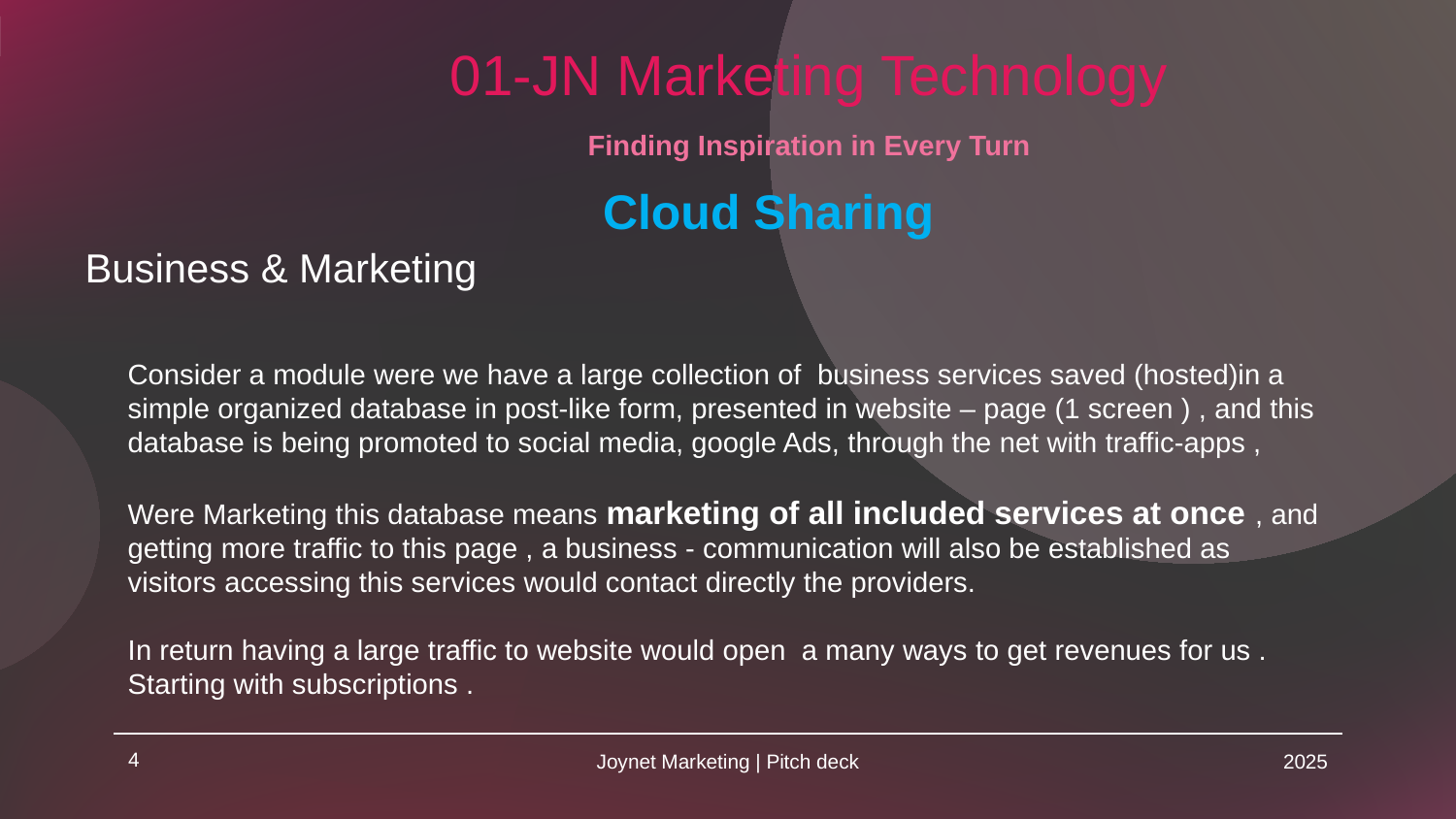

# 01-JN Marketing Technology
Finding Inspiration in Every Turn
Cloud Sharing

Business & Marketing

Consider a module were we have a large collection of  business services saved (hosted)in a simple organized database in post-like form, presented in website – page (1 screen ) , and this database is being promoted to social media, google Ads, through the net with traffic-apps ,

Were Marketing this database means marketing of all included services at once , and getting more traffic to this page , a business - communication will also be established as  visitors accessing this services would contact directly the providers.

In return having a large traffic to website would open  a many ways to get revenues for us . Starting with subscriptions .
4
Joynet Marketing | Pitch deck
2025